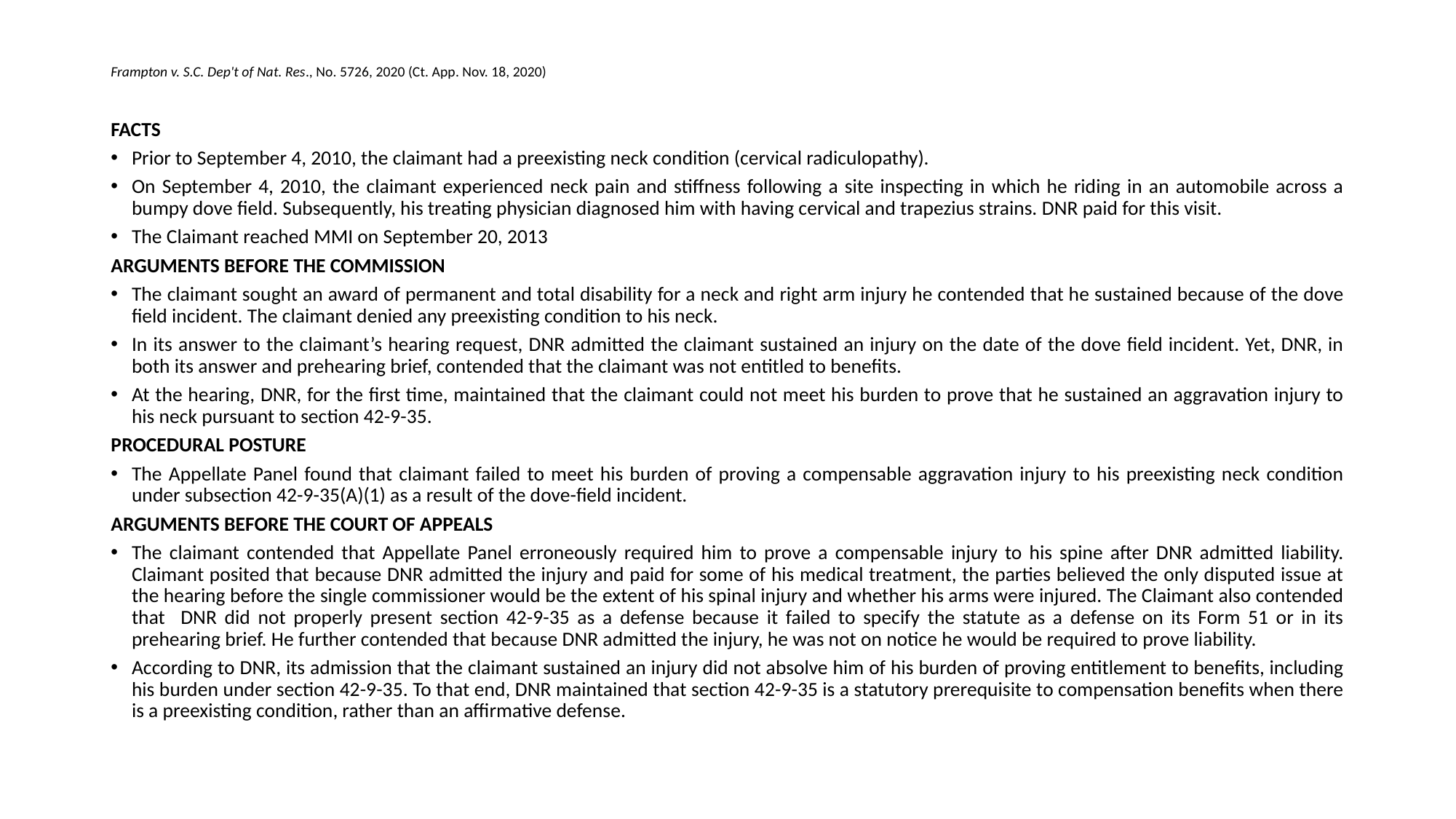

# Frampton v. S.C. Dep't of Nat. Res., No. 5726, 2020 (Ct. App. Nov. 18, 2020)
FACTS
Prior to September 4, 2010, the claimant had a preexisting neck condition (cervical radiculopathy).
On September 4, 2010, the claimant experienced neck pain and stiffness following a site inspecting in which he riding in an automobile across a bumpy dove field. Subsequently, his treating physician diagnosed him with having cervical and trapezius strains. DNR paid for this visit.
The Claimant reached MMI on September 20, 2013
ARGUMENTS BEFORE THE COMMISSION
The claimant sought an award of permanent and total disability for a neck and right arm injury he contended that he sustained because of the dove field incident. The claimant denied any preexisting condition to his neck.
In its answer to the claimant’s hearing request, DNR admitted the claimant sustained an injury on the date of the dove field incident. Yet, DNR, in both its answer and prehearing brief, contended that the claimant was not entitled to benefits.
At the hearing, DNR, for the first time, maintained that the claimant could not meet his burden to prove that he sustained an aggravation injury to his neck pursuant to section 42-9-35.
PROCEDURAL POSTURE
The Appellate Panel found that claimant failed to meet his burden of proving a compensable aggravation injury to his preexisting neck condition under subsection 42-9-35(A)(1) as a result of the dove-field incident.
ARGUMENTS BEFORE THE COURT OF APPEALS
The claimant contended that Appellate Panel erroneously required him to prove a compensable injury to his spine after DNR admitted liability. Claimant posited that because DNR admitted the injury and paid for some of his medical treatment, the parties believed the only disputed issue at the hearing before the single commissioner would be the extent of his spinal injury and whether his arms were injured. The Claimant also contended that  DNR did not properly present section 42-9-35 as a defense because it failed to specify the statute as a defense on its Form 51 or in its prehearing brief. He further contended that because DNR admitted the injury, he was not on notice he would be required to prove liability.
According to DNR, its admission that the claimant sustained an injury did not absolve him of his burden of proving entitlement to benefits, including his burden under section 42-9-35. To that end, DNR maintained that section 42-9-35 is a statutory prerequisite to compensation benefits when there is a preexisting condition, rather than an affirmative defense.